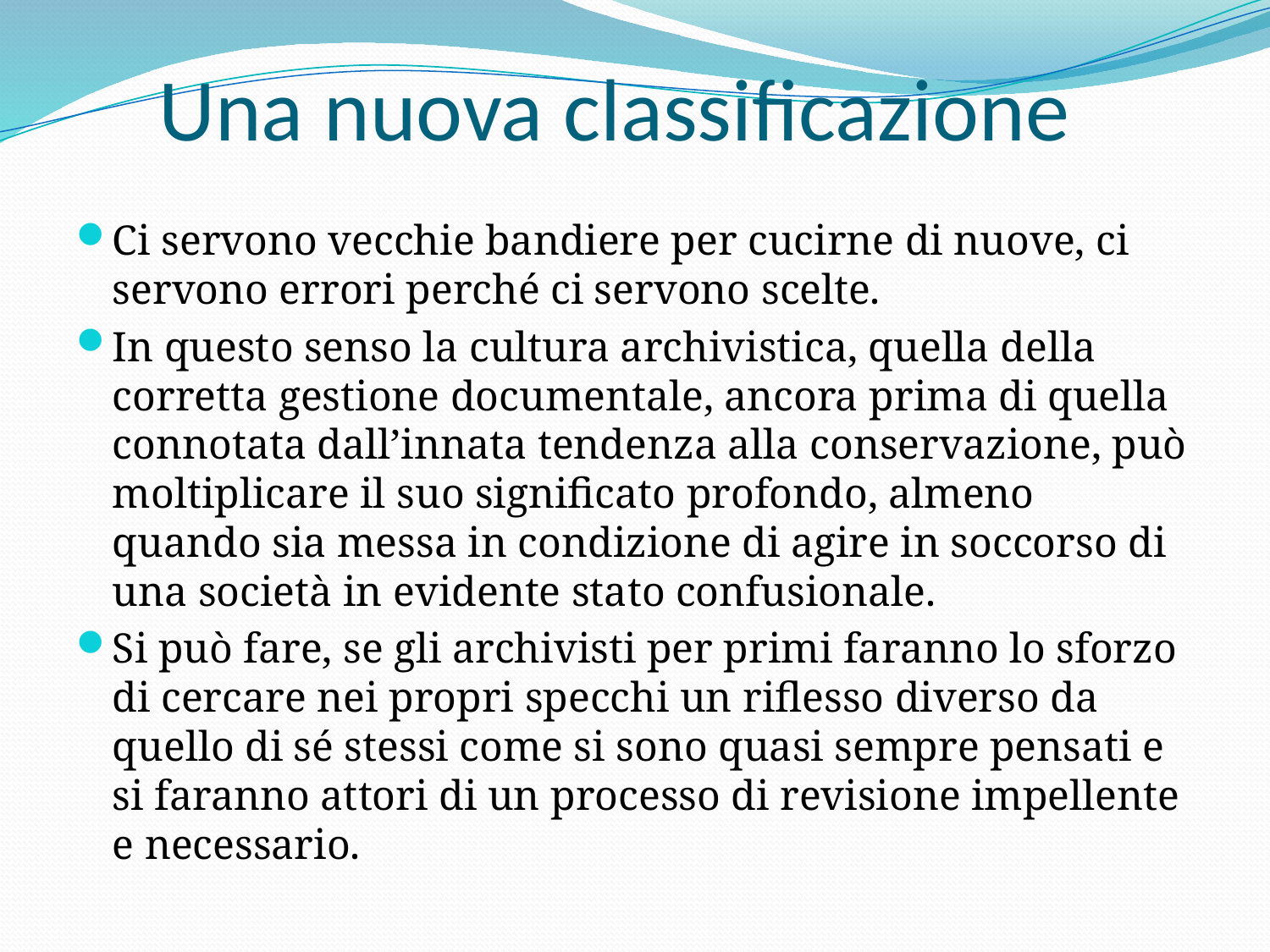

# Una nuova classificazione
Ci servono vecchie bandiere per cucirne di nuove, ci servono errori perché ci servono scelte.
In questo senso la cultura archivistica, quella della corretta gestione documentale, ancora prima di quella connotata dall’innata tendenza alla conservazione, può moltiplicare il suo significato profondo, almeno quando sia messa in condizione di agire in soccorso di una società in evidente stato confusionale.
Si può fare, se gli archivisti per primi faranno lo sforzo di cercare nei propri specchi un riflesso diverso da quello di sé stessi come si sono quasi sempre pensati e si faranno attori di un processo di revisione impellente e necessario.